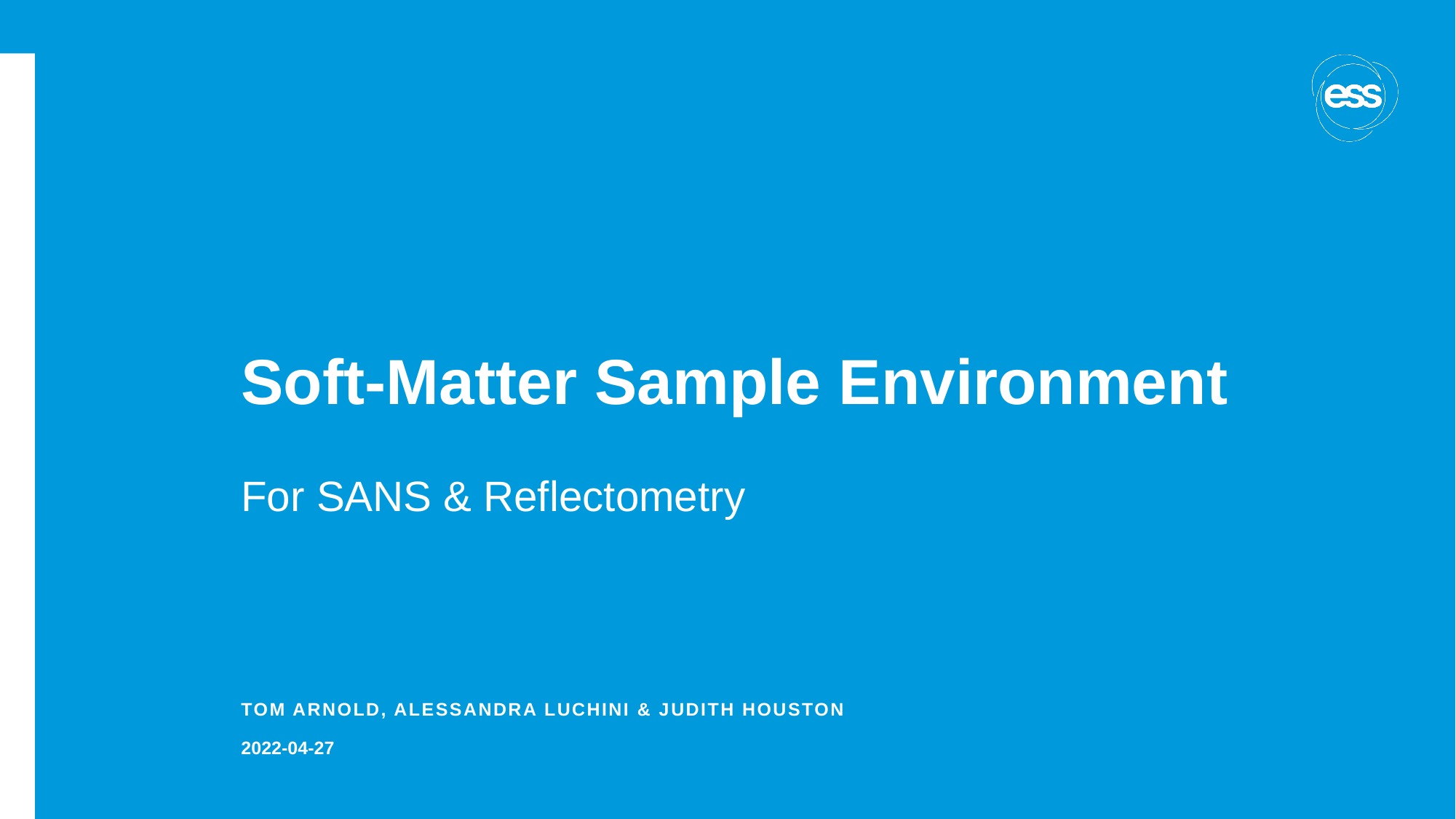

# Soft-Matter Sample Environment
For SANS & Reflectometry
Tom Arnold, Alessandra Luchini & Judith Houston
2022-04-27